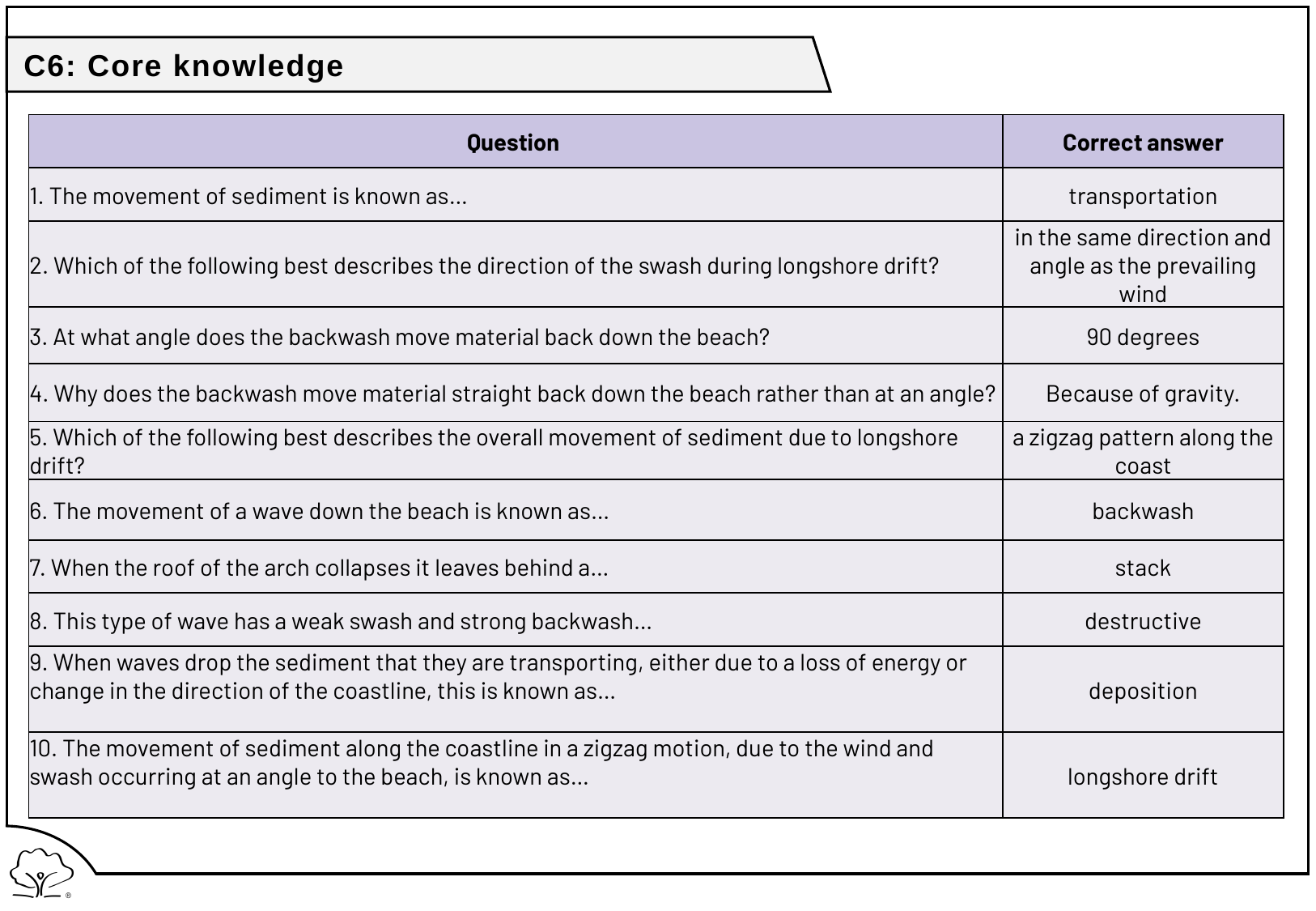

C6: Core knowledge
| Question | Correct answer |
| --- | --- |
| 1. The movement of sediment is known as… | transportation |
| 2. Which of the following best describes the direction of the swash during longshore drift? | in the same direction and angle as the prevailing wind |
| 3. At what angle does the backwash move material back down the beach? | 90 degrees |
| 4. Why does the backwash move material straight back down the beach rather than at an angle? | Because of gravity. |
| 5. Which of the following best describes the overall movement of sediment due to longshore drift? | a zigzag pattern along the coast |
| 6. The movement of a wave down the beach is known as… | backwash |
| 7. When the roof of the arch collapses it leaves behind a… | stack |
| 8. This type of wave has a weak swash and strong backwash… | destructive |
| 9. When waves drop the sediment that they are transporting, either due to a loss of energy or change in the direction of the coastline, this is known as… | deposition |
| 10. The movement of sediment along the coastline in a zigzag motion, due to the wind and swash occurring at an angle to the beach, is known as… | longshore drift |